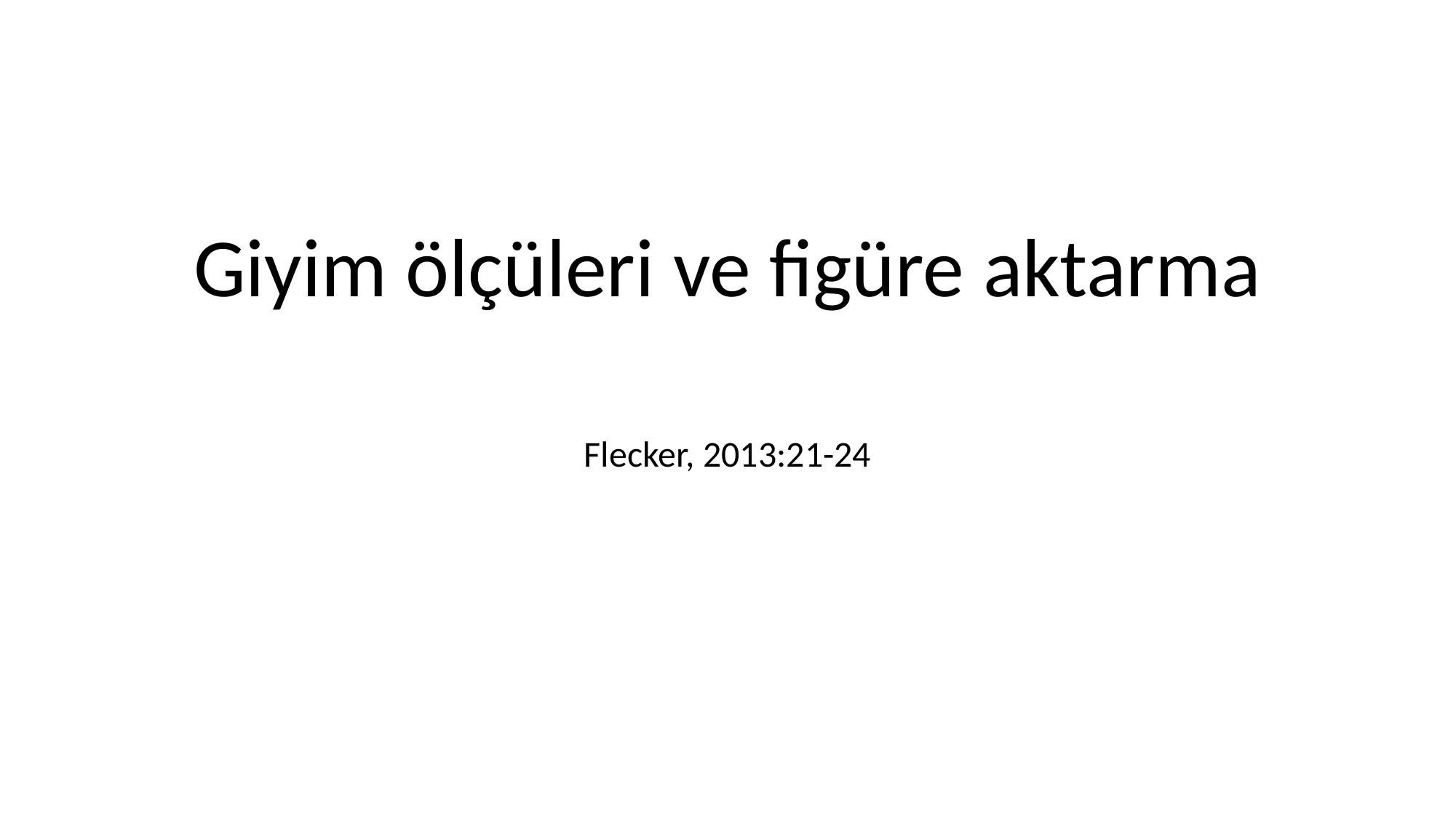

# Giyim ölçüleri ve figüre aktarma
Flecker, 2013:21-24